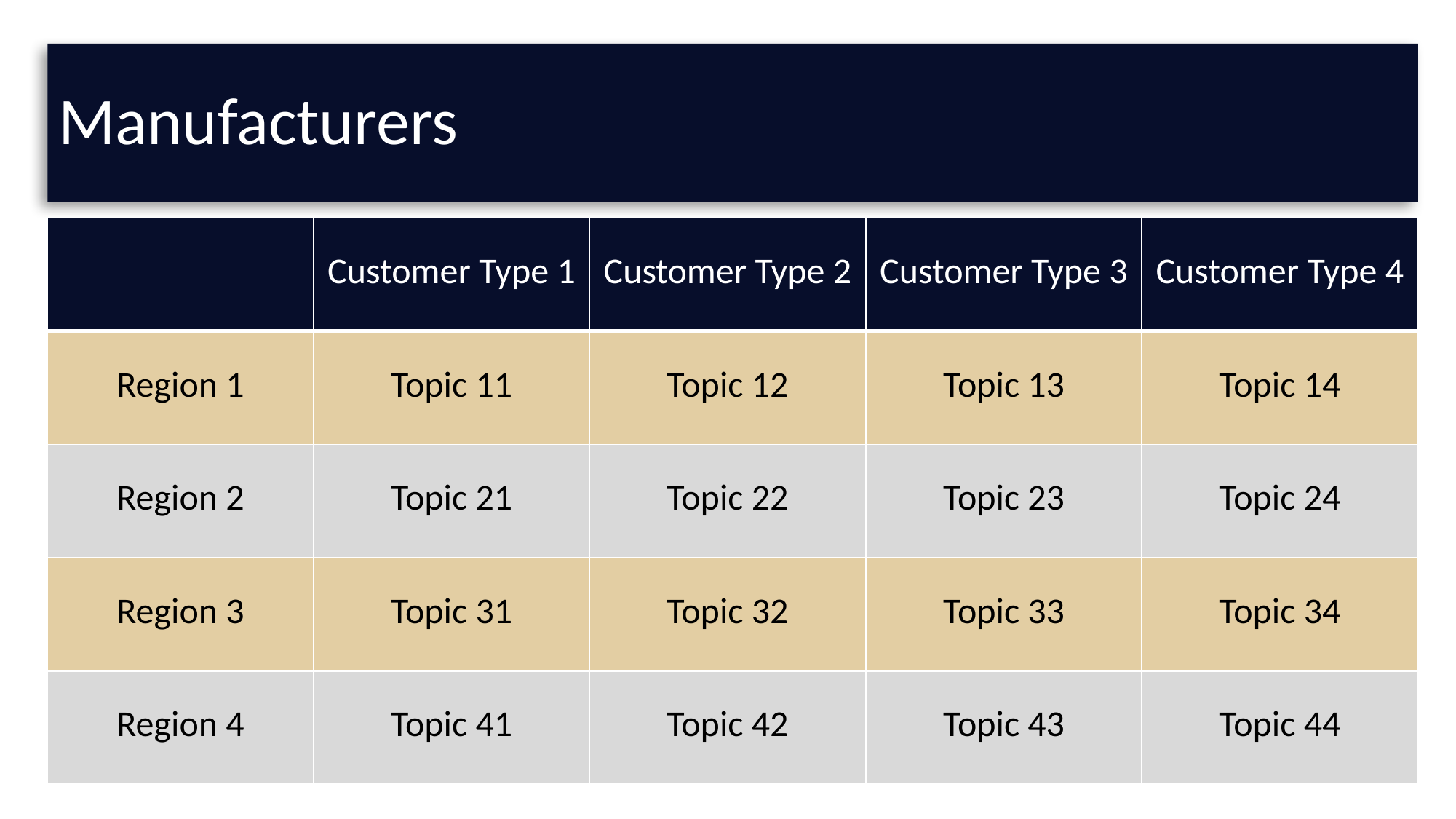

# Manufacturers
|  | Customer Type 1 | Customer Type 2 | Customer Type 3 | Customer Type 4 |
| --- | --- | --- | --- | --- |
| Region 1 | Topic 11 | Topic 12 | Topic 13 | Topic 14 |
| Region 2 | Topic 21 | Topic 22 | Topic 23 | Topic 24 |
| Region 3 | Topic 31 | Topic 32 | Topic 33 | Topic 34 |
| Region 4 | Topic 41 | Topic 42 | Topic 43 | Topic 44 |